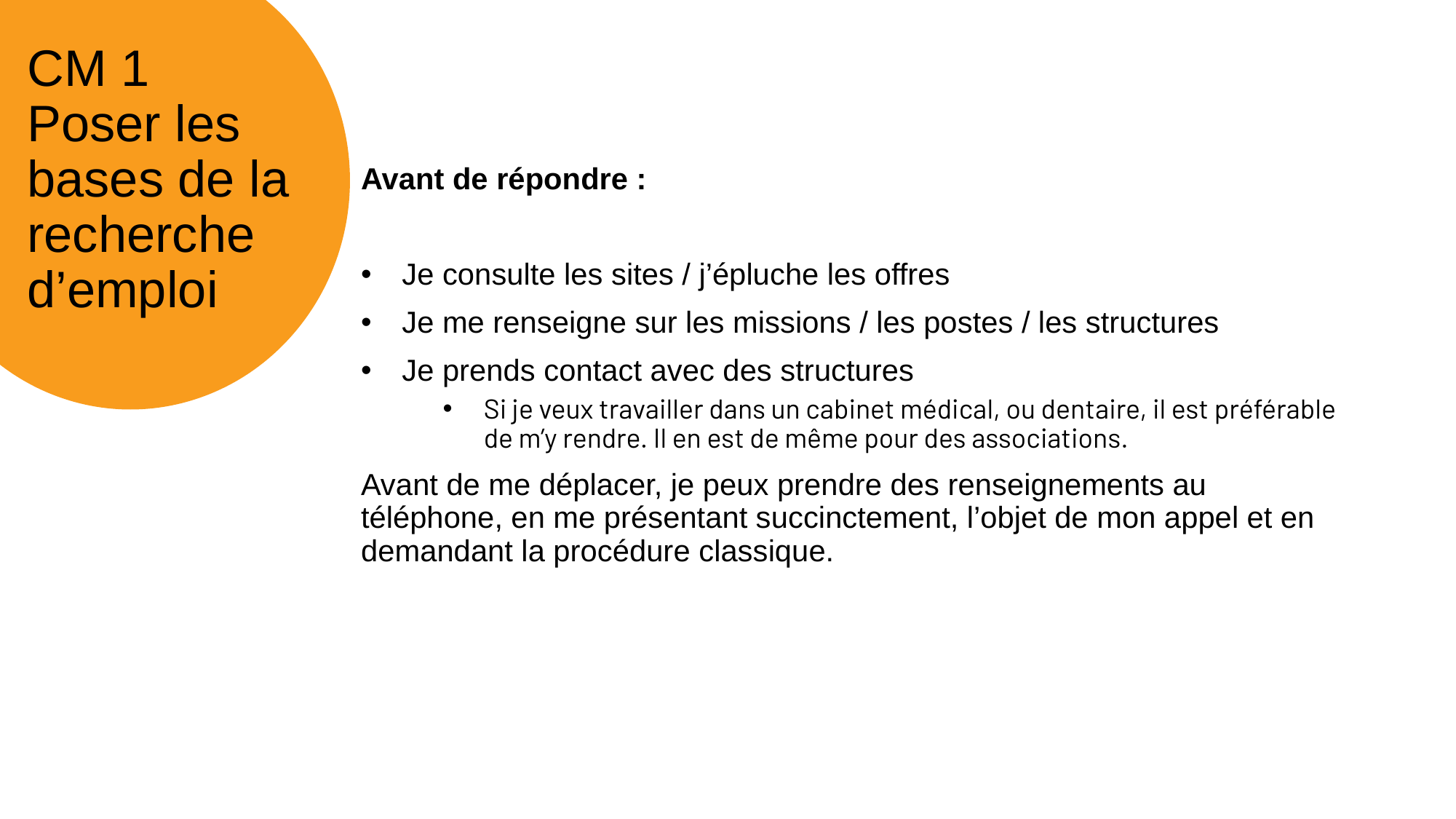

# CM 1 Poser les bases de la recherche d’emploi
Avant de répondre :

Je consulte les sites / j’épluche les offres
Je me renseigne sur les missions / les postes / les structures
Je prends contact avec des structures
Si je veux travailler dans un cabinet médical, ou dentaire, il est préférable de m’y rendre. Il en est de même pour des associations.
Avant de me déplacer, je peux prendre des renseignements au téléphone, en me présentant succinctement, l’objet de mon appel et en demandant la procédure classique.